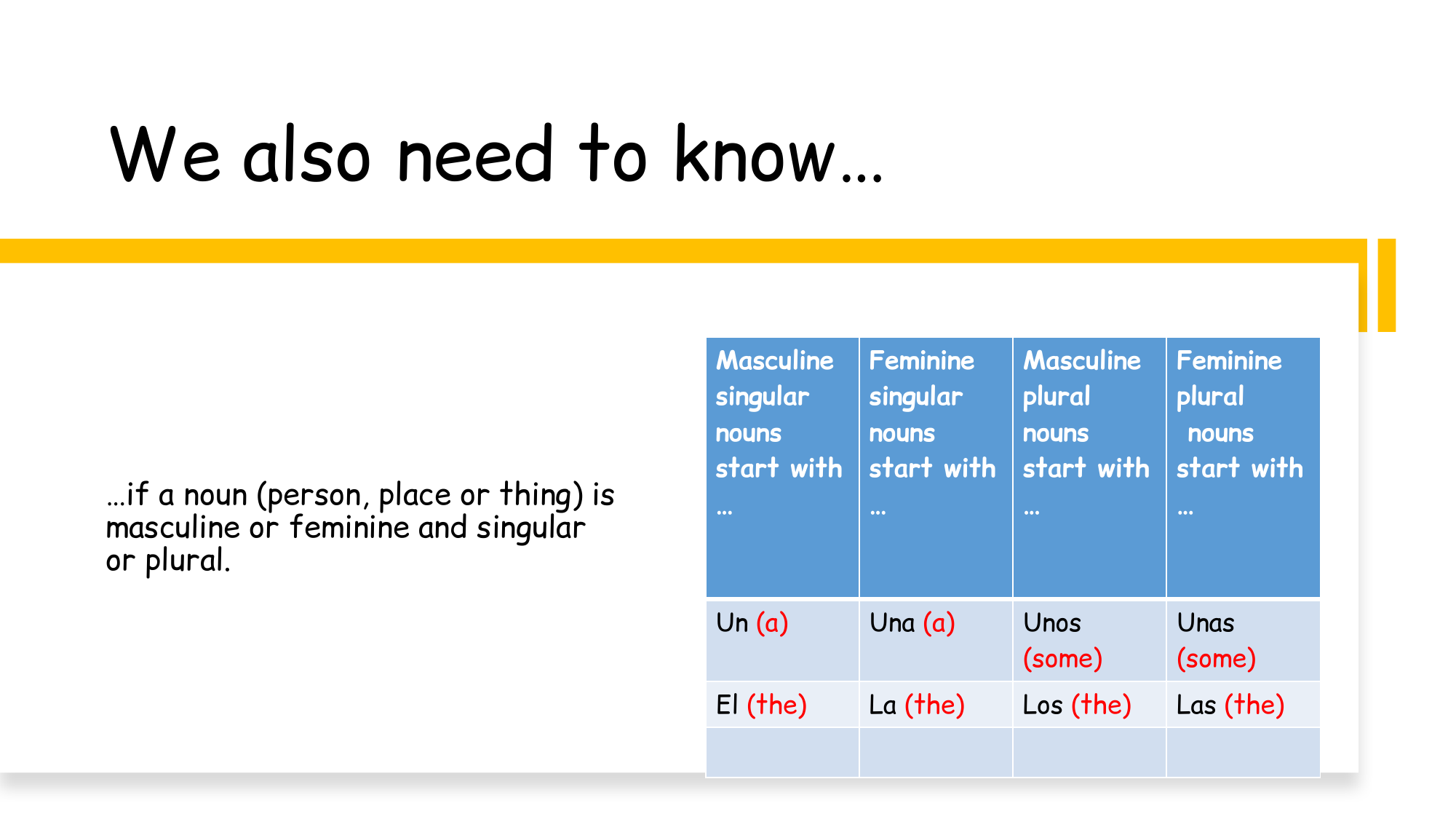

# We also need to know…

…if a noun (person, place or thing) is masculine or feminine and singular or plural.
| Masculine singular nouns start with … | Feminine singular nouns start with … | Masculine plural nouns start with … | Feminine plural nouns start with … |
| --- | --- | --- | --- |
| Un (a) | Una (a) | Unos (some) | Unas (some) |
| El (the) | La (the) | Los (the) | Las (the) |
|  |  |  |  |